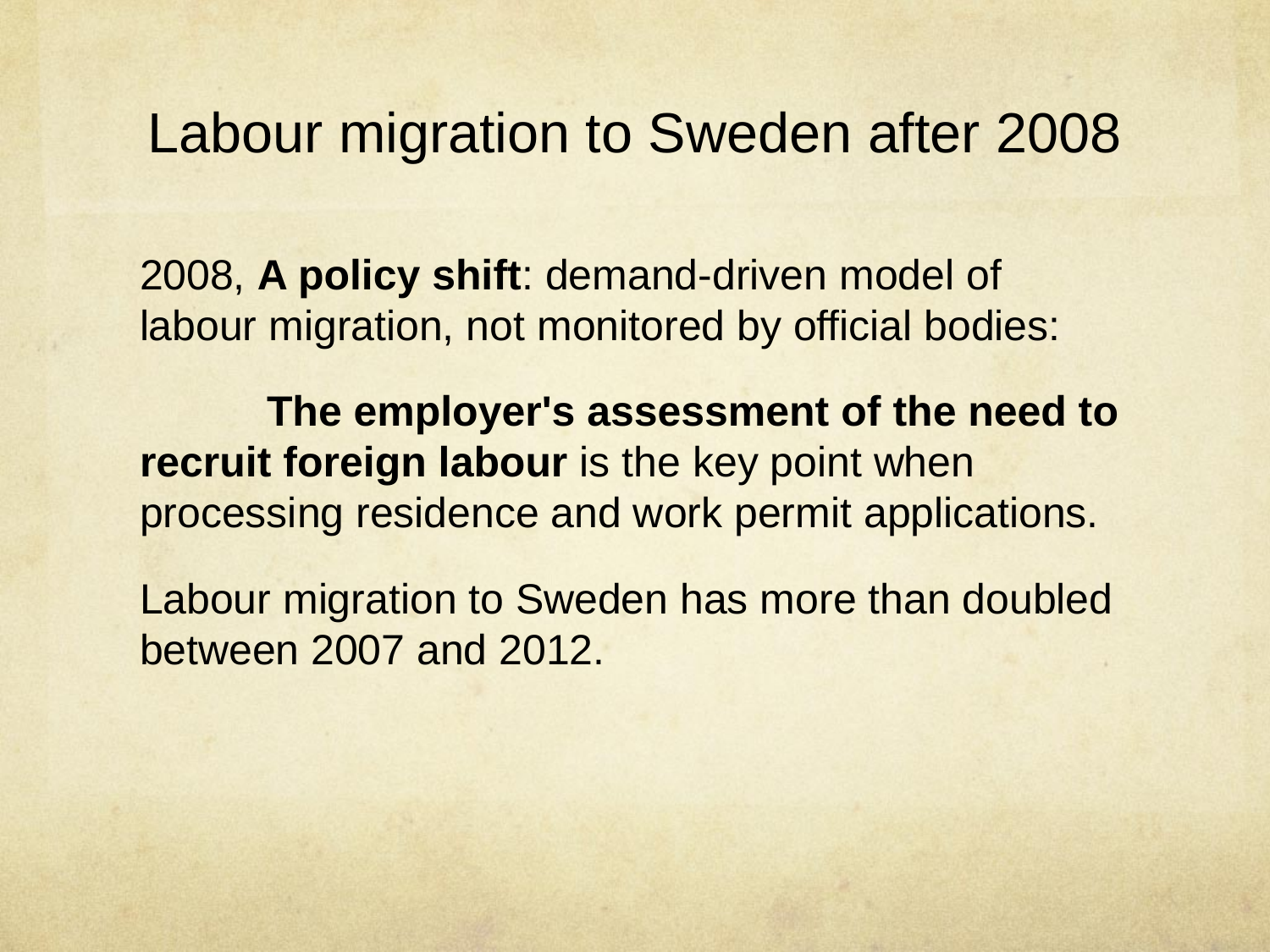

# Labour migration to Sweden after 2008
2008, A policy shift: demand-driven model of labour migration, not monitored by official bodies:
	The employer's assessment of the need to recruit foreign labour is the key point when processing residence and work permit applications.
Labour migration to Sweden has more than doubled between 2007 and 2012.